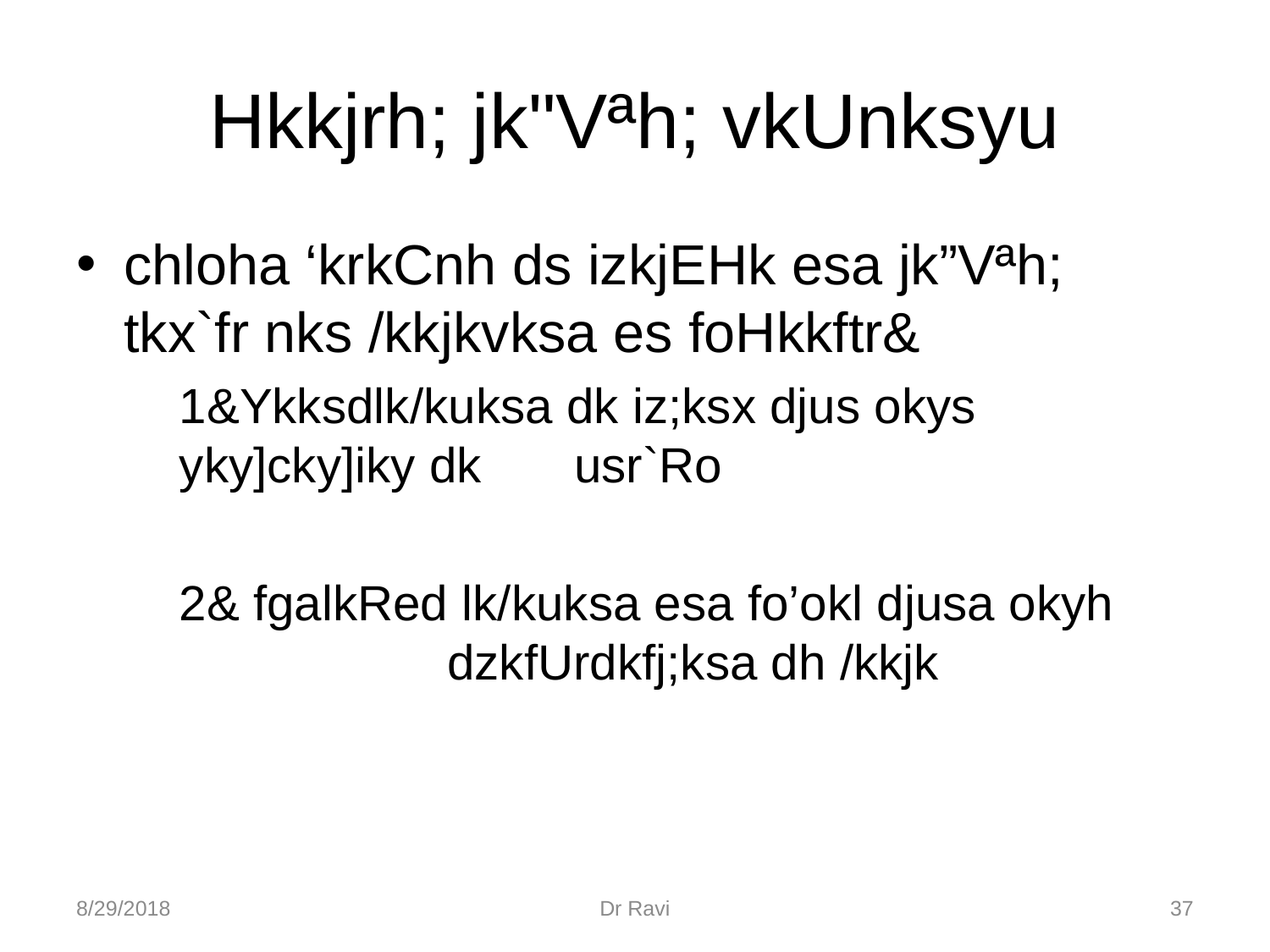

# Hkkjrh; jk"Vªh; vkUnksyu
chloha ‘krkCnh ds izkjEHk esa jk”Vªh; tkx`fr nks /kkjkvksa es foHkkftr&
	1&Ykksdlk/kuksa dk iz;ksx djus okys yky]cky]iky dk 	 usr`Ro

	2& fgalkRed lk/kuksa esa fo’okl djusa okyh 	 	 dzkfUrdkfj;ksa dh /kkjk

8/29/2018
Dr Ravi
37